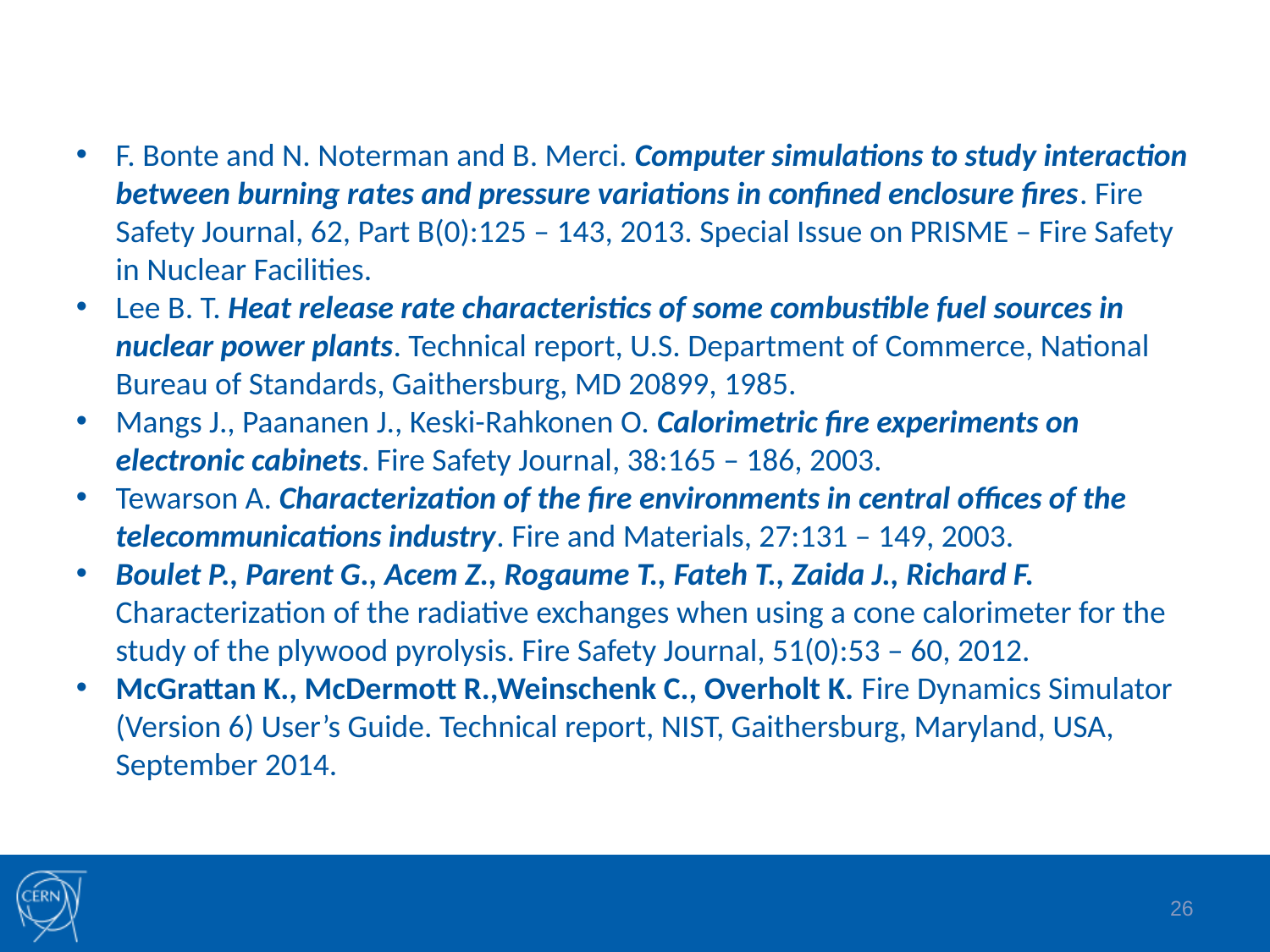

F. Bonte and N. Noterman and B. Merci. Computer simulations to study interaction between burning rates and pressure variations in confined enclosure fires. Fire Safety Journal, 62, Part B(0):125 – 143, 2013. Special Issue on PRISME – Fire Safety in Nuclear Facilities.
Lee B. T. Heat release rate characteristics of some combustible fuel sources in nuclear power plants. Technical report, U.S. Department of Commerce, National Bureau of Standards, Gaithersburg, MD 20899, 1985.
Mangs J., Paananen J., Keski-Rahkonen O. Calorimetric fire experiments on electronic cabinets. Fire Safety Journal, 38:165 – 186, 2003.
Tewarson A. Characterization of the fire environments in central offices of the telecommunications industry. Fire and Materials, 27:131 – 149, 2003.
Boulet P., Parent G., Acem Z., Rogaume T., Fateh T., Zaida J., Richard F. Characterization of the radiative exchanges when using a cone calorimeter for the study of the plywood pyrolysis. Fire Safety Journal, 51(0):53 – 60, 2012.
McGrattan K., McDermott R.,Weinschenk C., Overholt K. Fire Dynamics Simulator (Version 6) User’s Guide. Technical report, NIST, Gaithersburg, Maryland, USA, September 2014.

26